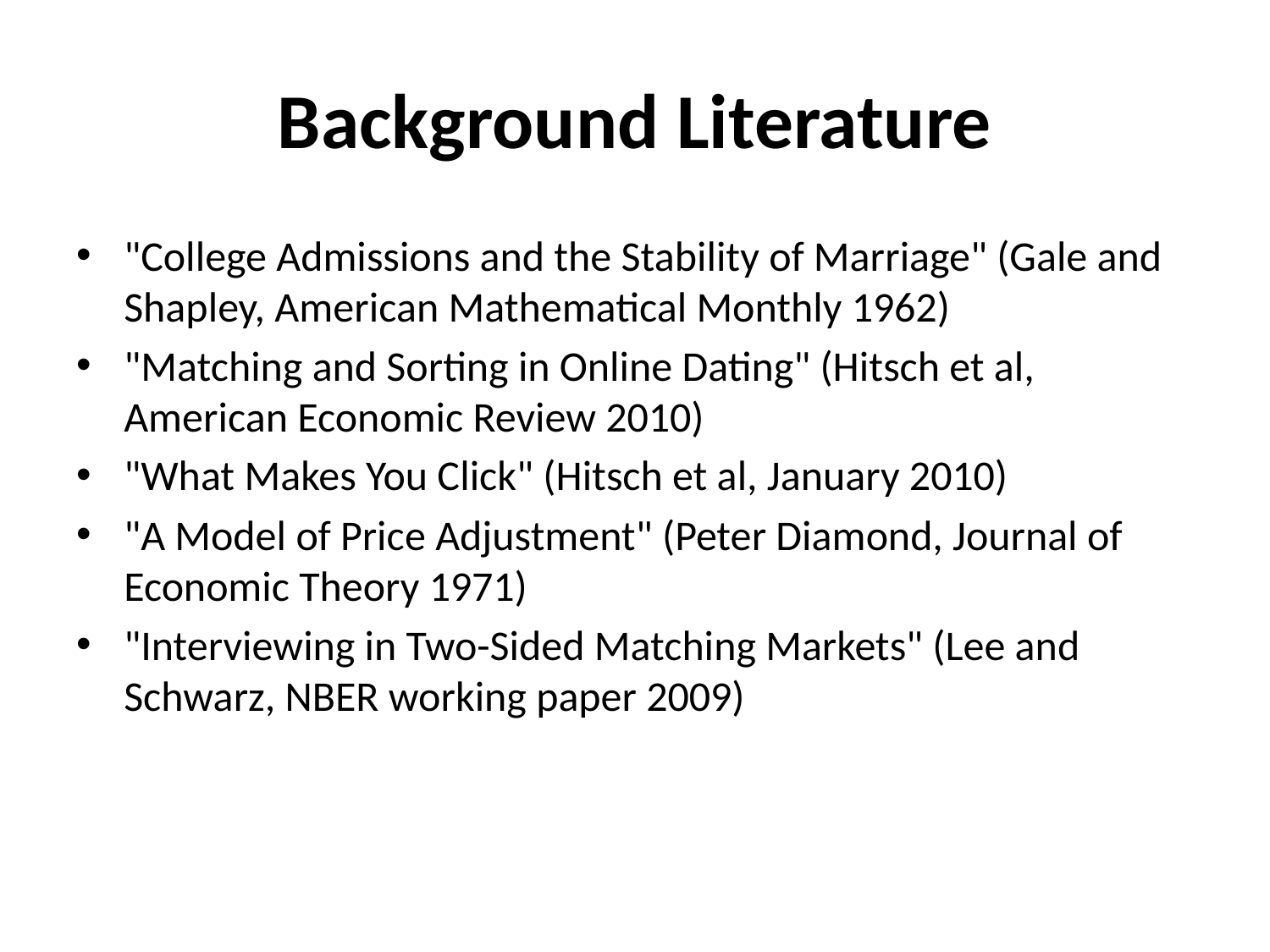

# Background Literature
"College Admissions and the Stability of Marriage" (Gale and Shapley, American Mathematical Monthly 1962)
"Matching and Sorting in Online Dating" (Hitsch et al, American Economic Review 2010)
"What Makes You Click" (Hitsch et al, January 2010)
"A Model of Price Adjustment" (Peter Diamond, Journal of Economic Theory 1971)
"Interviewing in Two-Sided Matching Markets" (Lee and Schwarz, NBER working paper 2009)